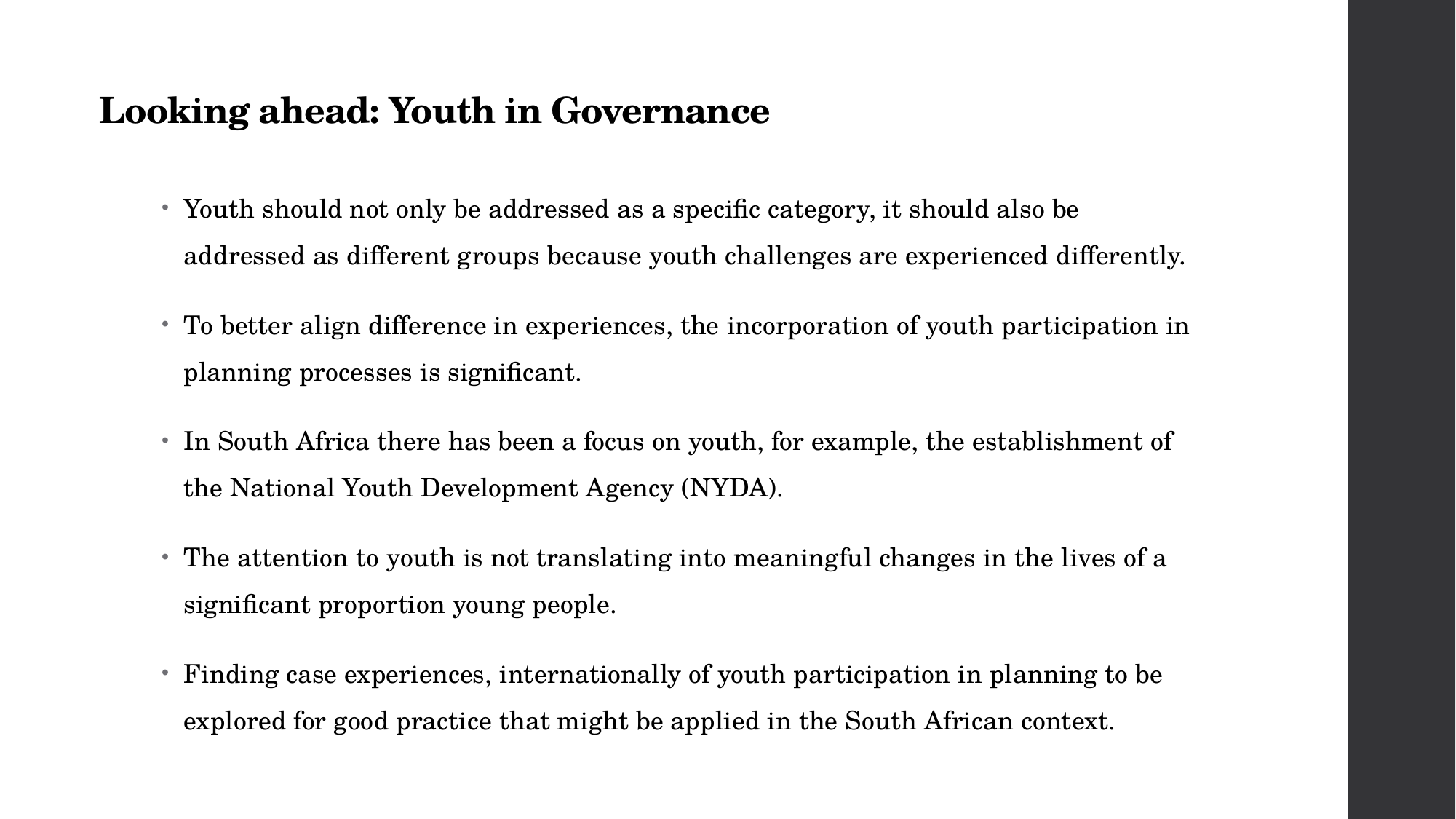

# Looking ahead: Youth in Governance
Youth should not only be addressed as a specific category, it should also be addressed as different groups because youth challenges are experienced differently.
To better align difference in experiences, the incorporation of youth participation in planning processes is significant.
In South Africa there has been a focus on youth, for example, the establishment of the National Youth Development Agency (NYDA).
The attention to youth is not translating into meaningful changes in the lives of a significant proportion young people.
Finding case experiences, internationally of youth participation in planning to be explored for good practice that might be applied in the South African context.